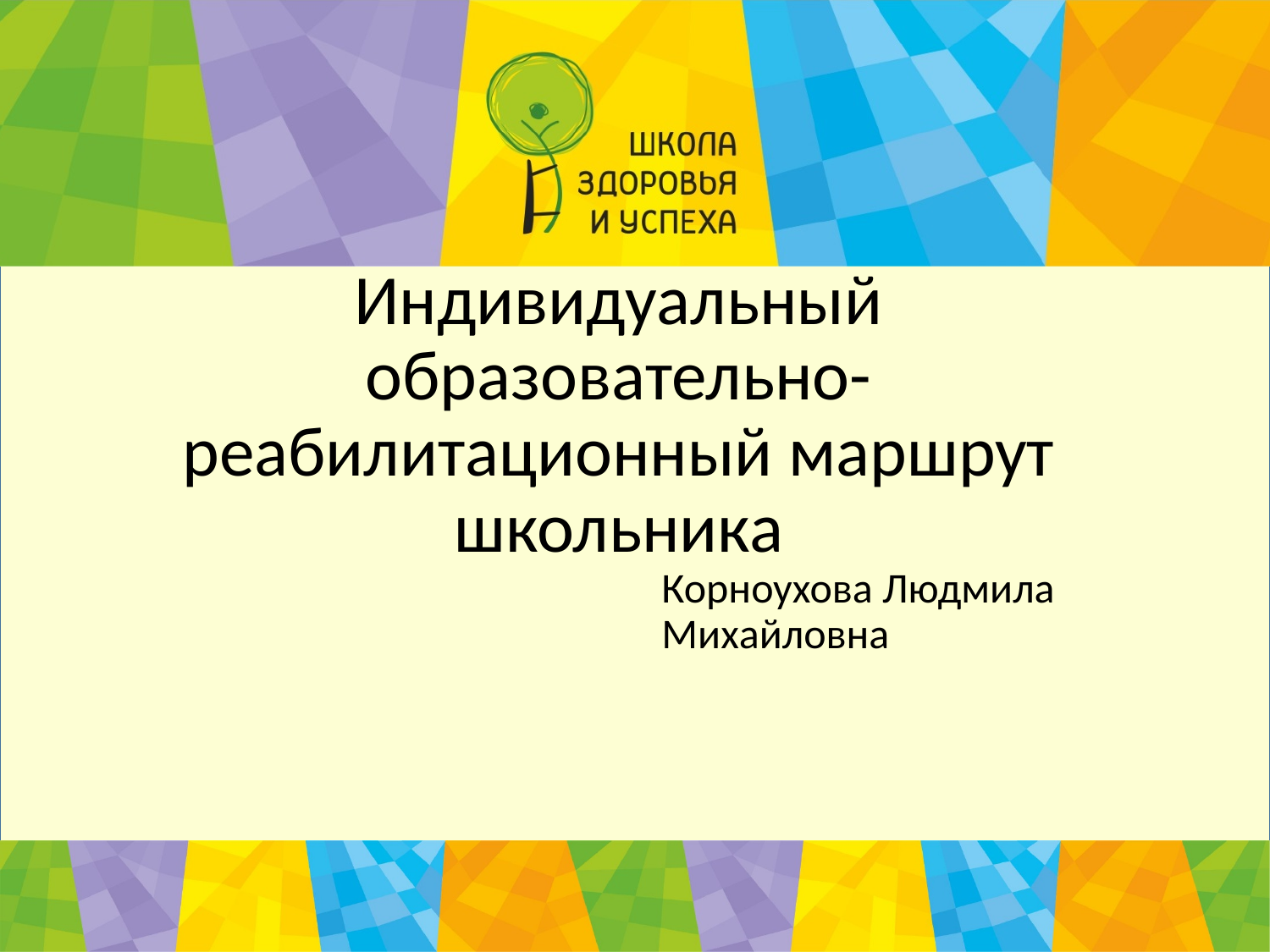

# Индивидуальный образовательно-реабилитационный маршрут школьника
Корноухова Людмила Михайловна